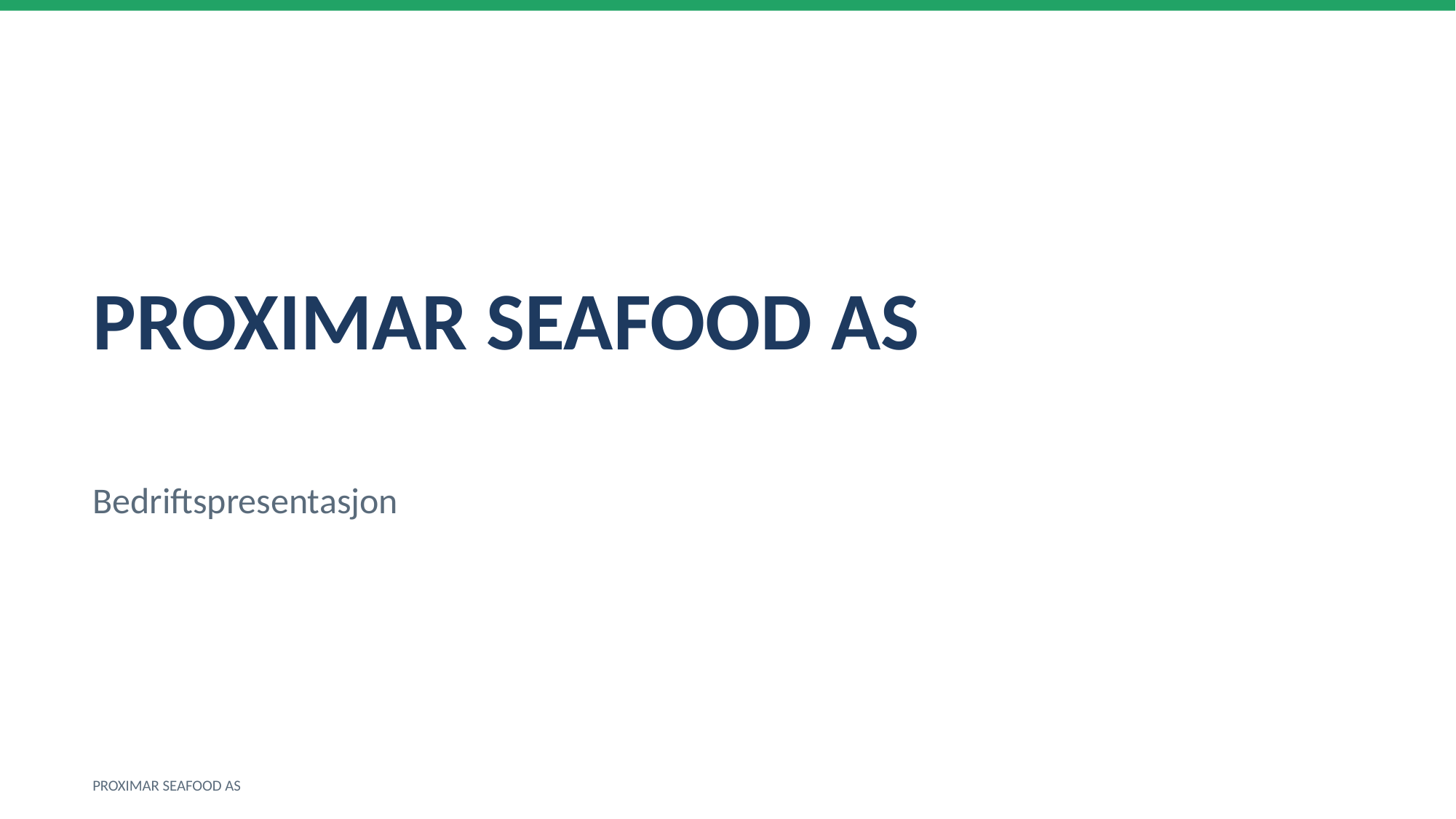

PROXIMAR SEAFOOD AS
Bedriftspresentasjon
PROXIMAR SEAFOOD AS